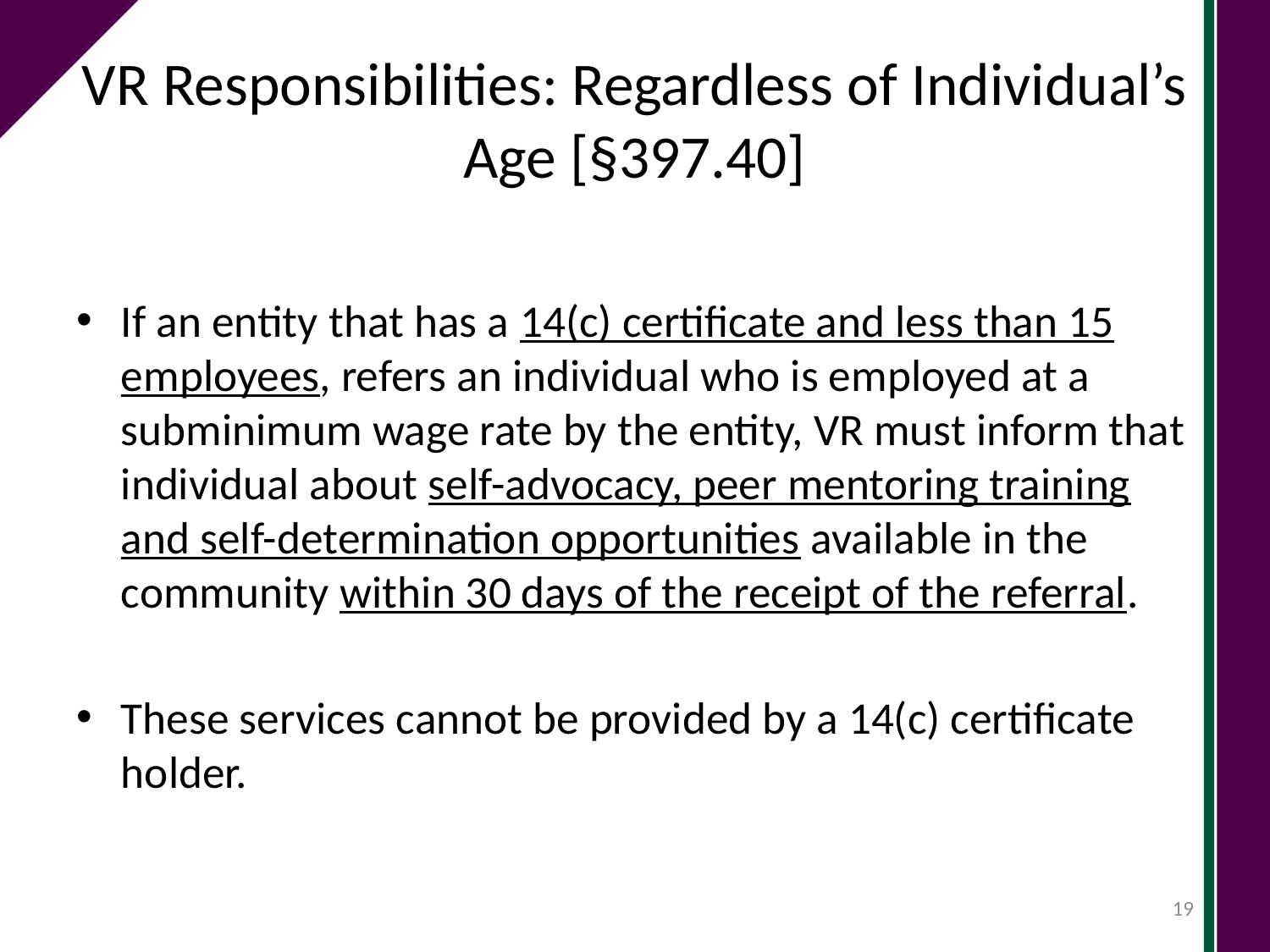

# VR Responsibilities: Regardless of Individual’s Age [§397.40]

If an entity that has a 14(c) certificate and less than 15 employees, refers an individual who is employed at a subminimum wage rate by the entity, VR must inform that individual about self-advocacy, peer mentoring training and self-determination opportunities available in the community within 30 days of the receipt of the referral.

These services cannot be provided by a 14(c) certificate holder.

19